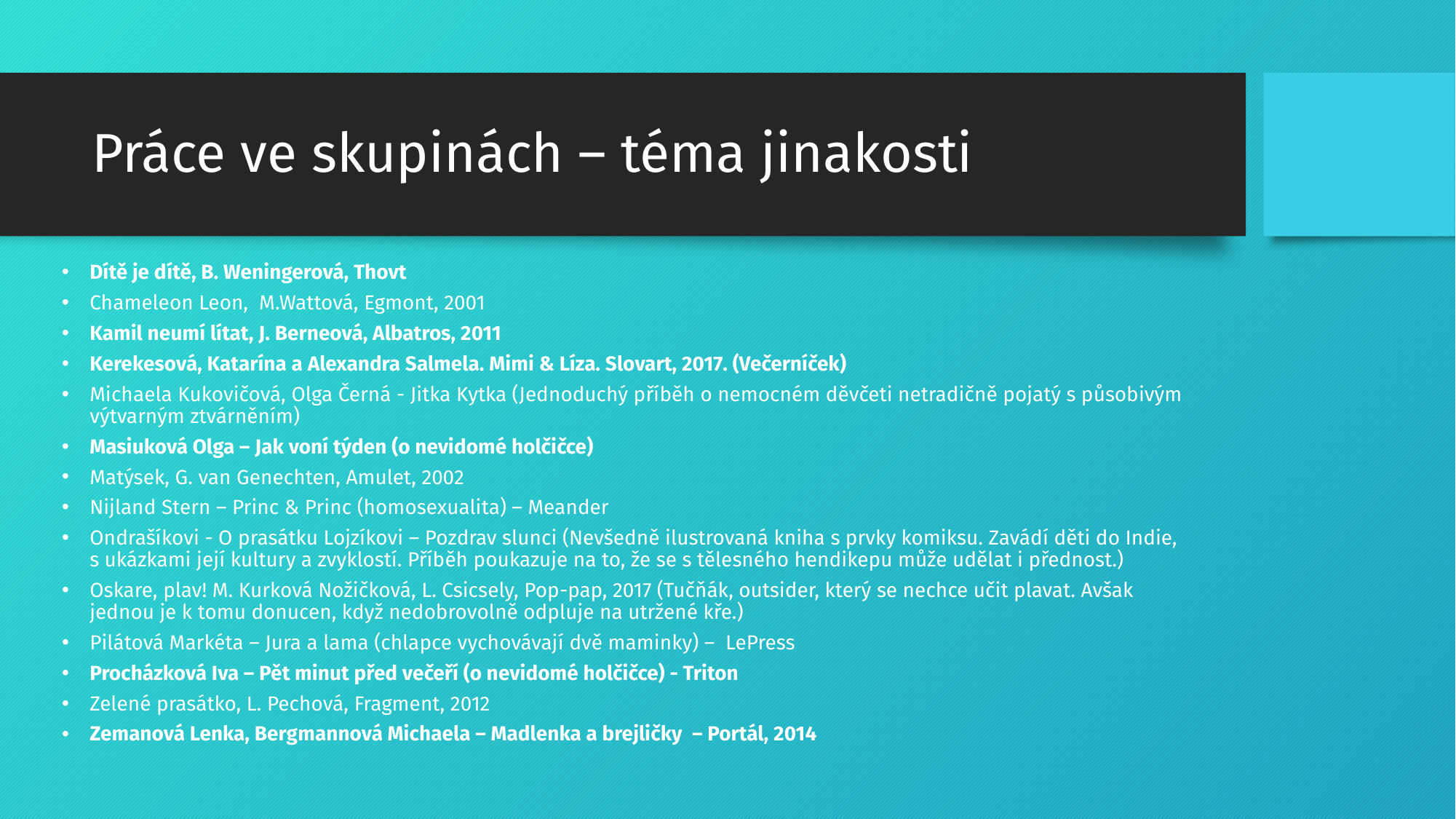

# Práce ve skupinách – téma jinakosti
Dítě je dítě, B. Weningerová, Thovt
Chameleon Leon,  M.Wattová, Egmont, 2001
Kamil neumí lítat, J. Berneová, Albatros, 2011
Kerekesová, Katarína a Alexandra Salmela. Mimi & Líza. Slovart, 2017. (Večerníček)
Michaela Kukovičová, Olga Černá - Jitka Kytka (Jednoduchý příběh o nemocném děvčeti netradičně pojatý s působivým výtvarným ztvárněním)
Masiuková Olga – Jak voní týden (o nevidomé holčičce)
Matýsek, G. van Genechten, Amulet, 2002
Nijland Stern – Princ & Princ (homosexualita) – Meander
Ondrašíkovi - O prasátku Lojzíkovi – Pozdrav slunci (Nevšedně ilustrovaná kniha s prvky komiksu. Zavádí děti do Indie, s ukázkami její kultury a zvyklostí. Příběh poukazuje na to, že se s tělesného hendikepu může udělat i přednost.)
Oskare, plav! M. Kurková Nožičková, L. Csicsely, Pop-pap, 2017 (Tučňák, outsider, který se nechce učit plavat. Avšak jednou je k tomu donucen, když nedobrovolně odpluje na utržené kře.)
Pilátová Markéta – Jura a lama (chlapce vychovávají dvě maminky) –  LePress
Procházková Iva – Pět minut před večeří (o nevidomé holčičce) - Triton
Zelené prasátko, L. Pechová, Fragment, 2012
Zemanová Lenka, Bergmannová Michaela – Madlenka a brejličky  – Portál, 2014